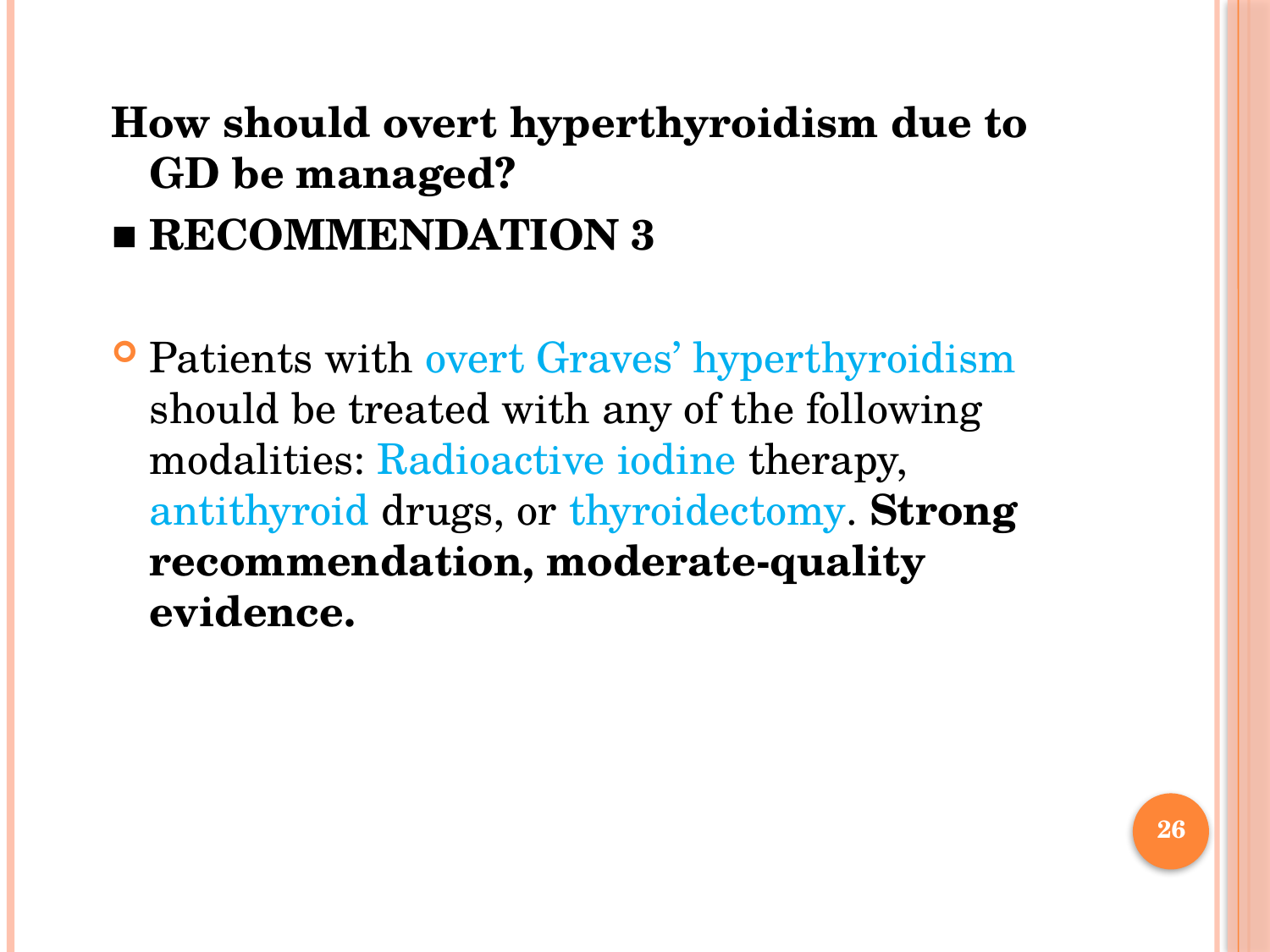

How should overt hyperthyroidism due to GD be managed?
■ RECOMMENDATION 3

Patients with overt Graves’ hyperthyroidism should be treated with any of the following modalities: Radioactive iodine therapy, antithyroid drugs, or thyroidectomy. Strong recommendation, moderate-quality evidence.
26